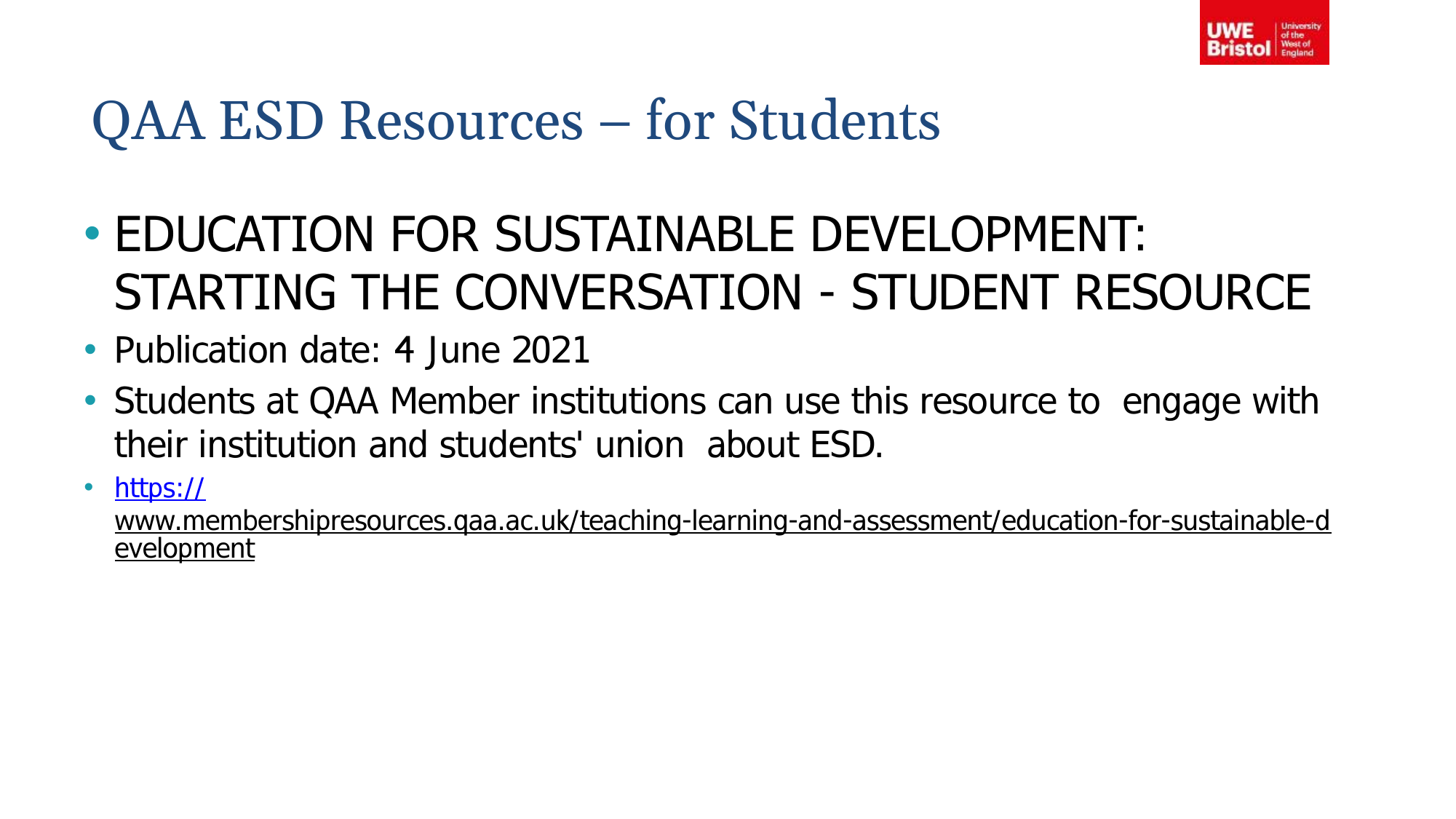

# QAA ESD Resources – for Students
EDUCATION FOR SUSTAINABLE DEVELOPMENT: STARTING THE CONVERSATION - STUDENT RESOURCE
Publication date: 4 June 2021
Students at QAA Member institutions can use this resource to  engage with their institution and students' union  about ESD.
https://www.membershipresources.qaa.ac.uk/teaching-learning-and-assessment/education-for-sustainable-development